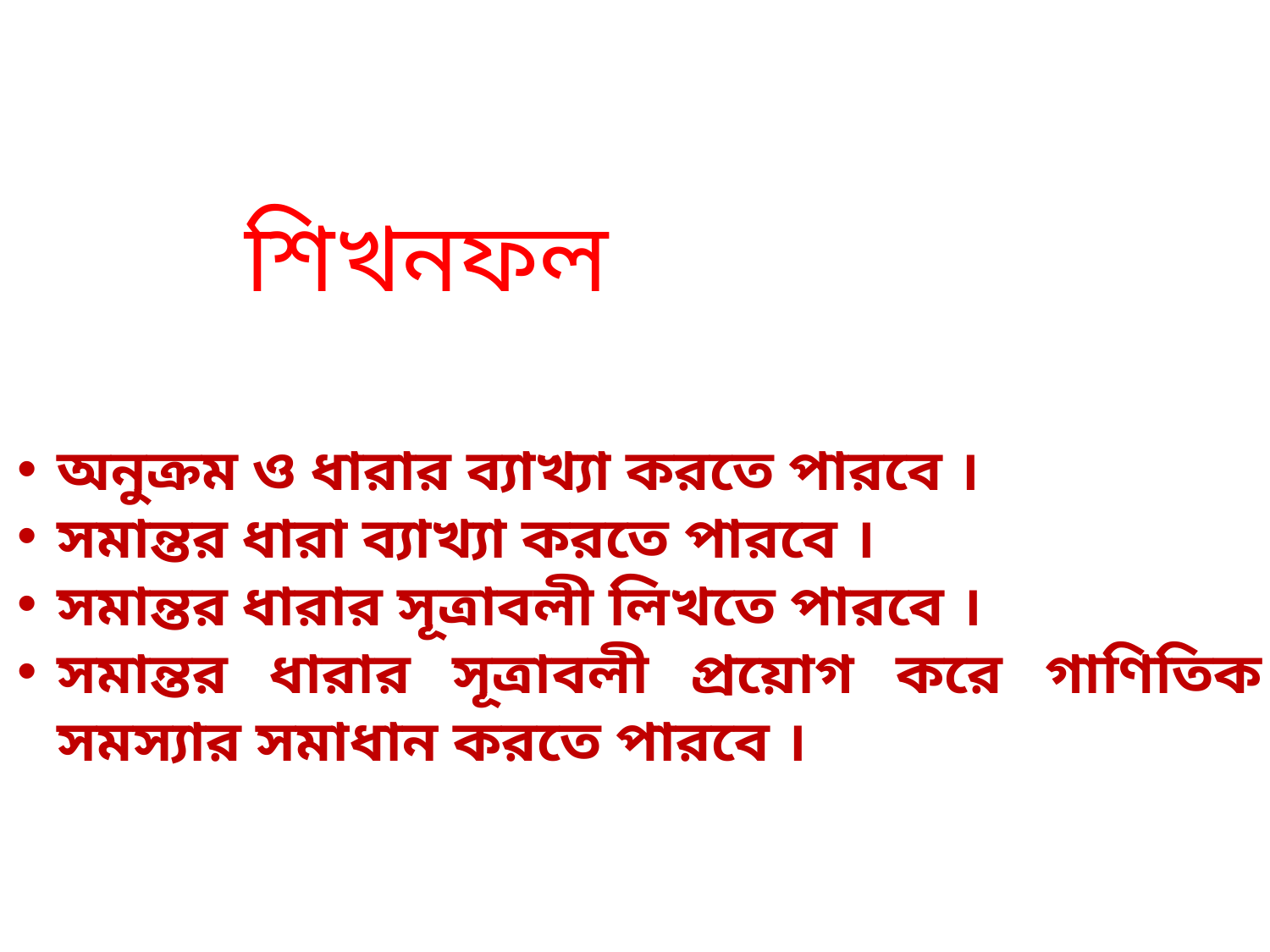

শিখনফল
অনুক্রম ও ধারার ব্যাখ্যা করতে পারবে ।
সমান্তর ধারা ব্যাখ্যা করতে পারবে ।
সমান্তর ধারার সূত্রাবলী লিখতে পারবে ।
সমান্তর ধারার সূত্রাবলী প্রয়োগ করে গাণিতিক সমস্যার সমাধান করতে পারবে ।